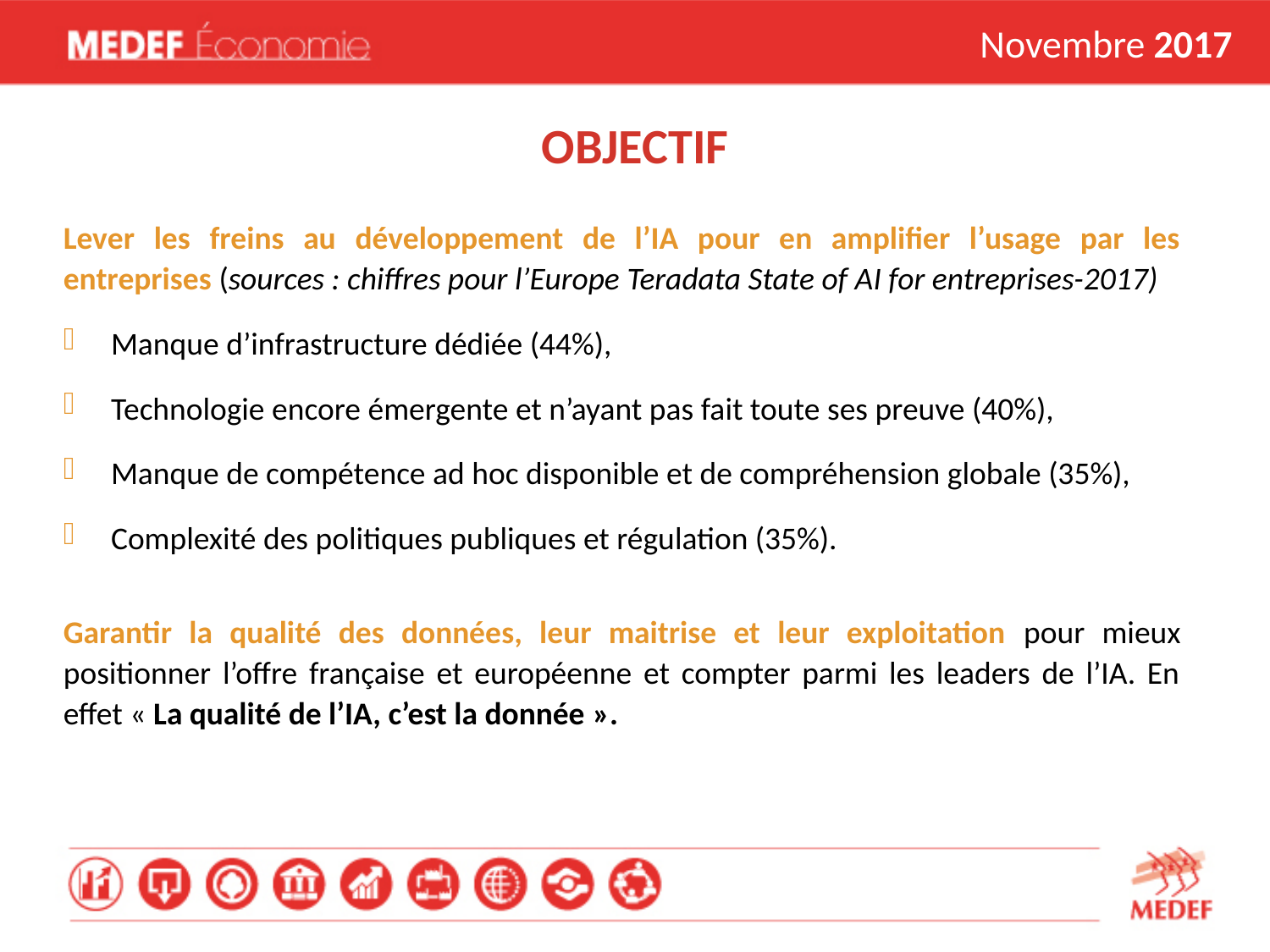

Novembre 2017
# OBJECTIF
Lever les freins au développement de l’IA pour en amplifier l’usage par les entreprises (sources : chiffres pour l’Europe Teradata State of AI for entreprises-2017)
Manque d’infrastructure dédiée (44%),
Technologie encore émergente et n’ayant pas fait toute ses preuve (40%),
Manque de compétence ad hoc disponible et de compréhension globale (35%),
Complexité des politiques publiques et régulation (35%).

Garantir la qualité des données, leur maitrise et leur exploitation pour mieux positionner l’offre française et européenne et compter parmi les leaders de l’IA. En effet « La qualité de l’IA, c’est la donnée ».

4